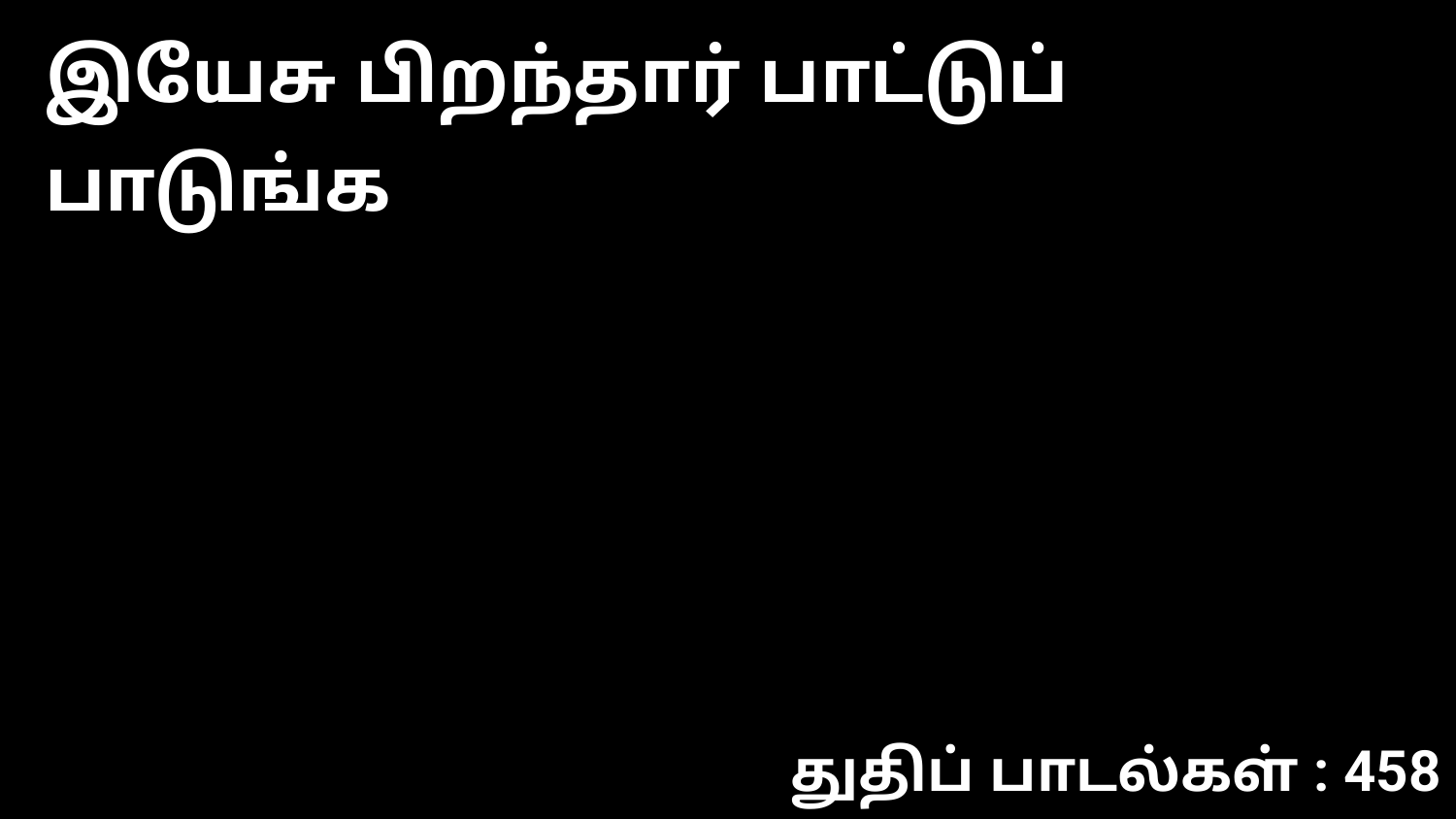

இயேசு பிறந்தார் பாட்டுப் பாடுங்க
துதிப் பாடல்கள் : 458